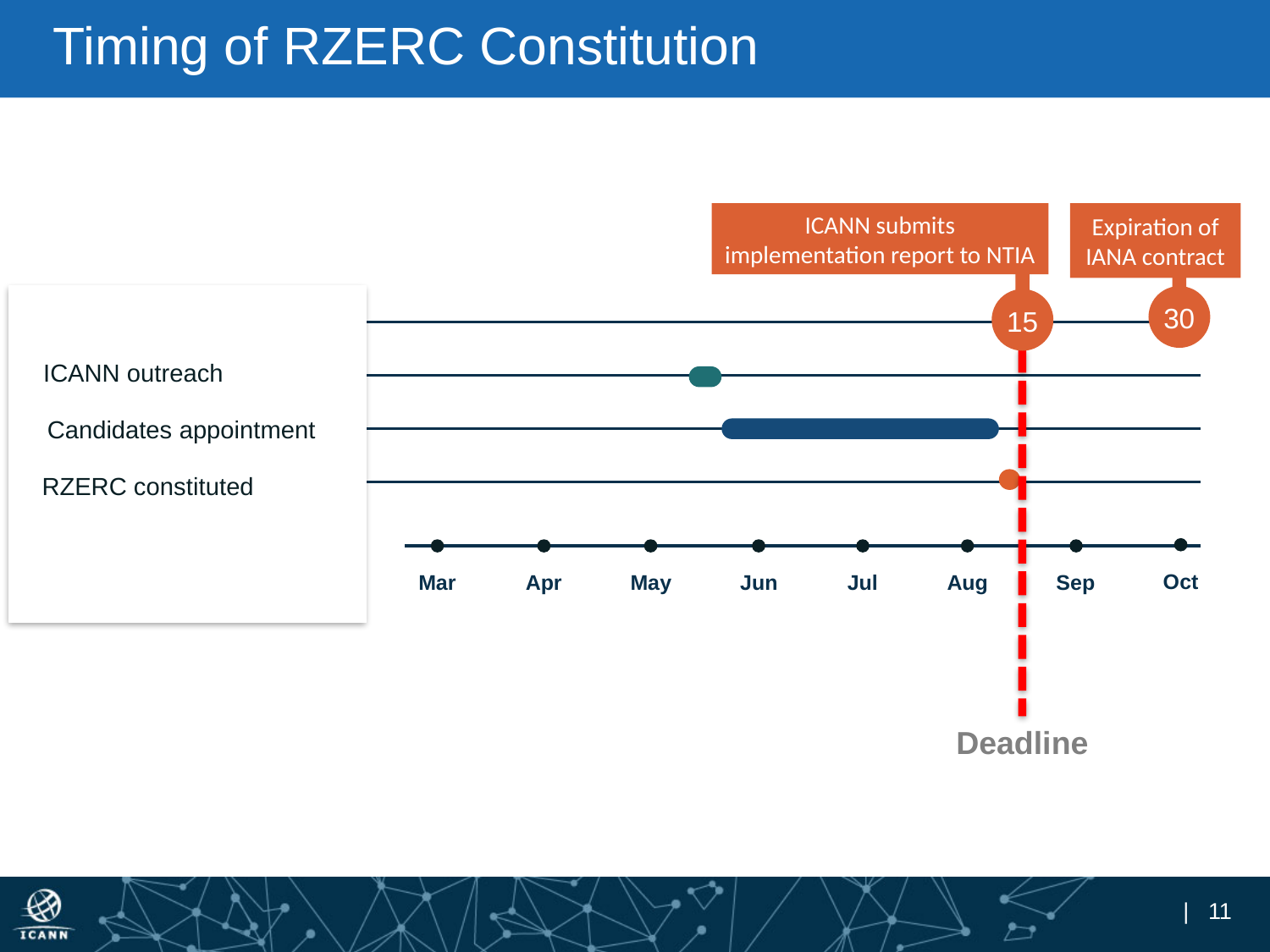

# Timing of RZERC Constitution
ICANN submits implementation report to NTIA
Expiration of IANA contract

30

15

ICANN outreach

Candidates appointment

RZERC constituted

Oct
Mar
Apr
May
Jun
Jul
Aug
Sep
Deadline